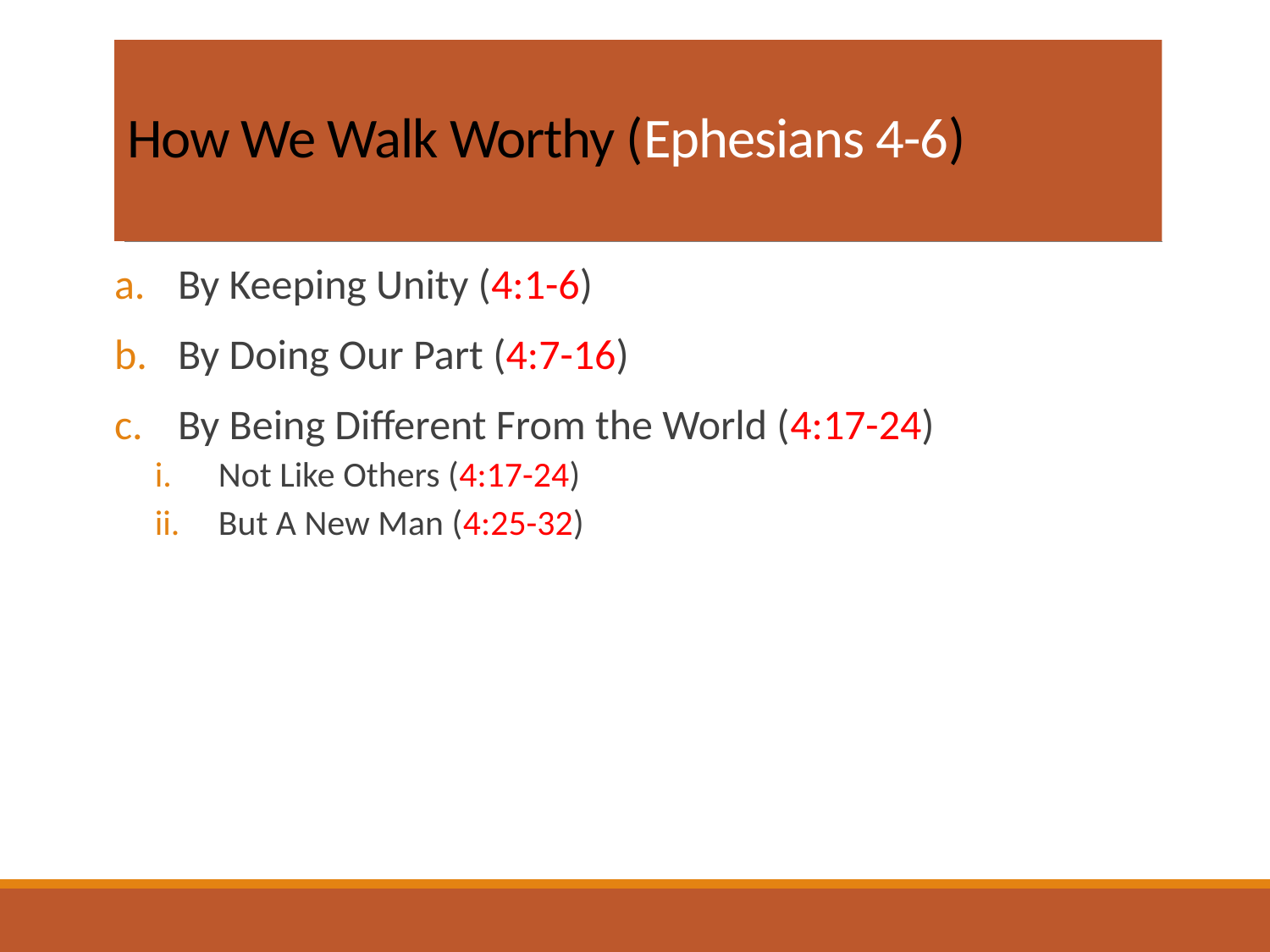

# How We Walk Worthy (Ephesians 4-6)
By Keeping Unity (4:1-6)
By Doing Our Part (4:7-16)
By Being Different From the World (4:17-24)
Not Like Others (4:17-24)
But A New Man (4:25-32)